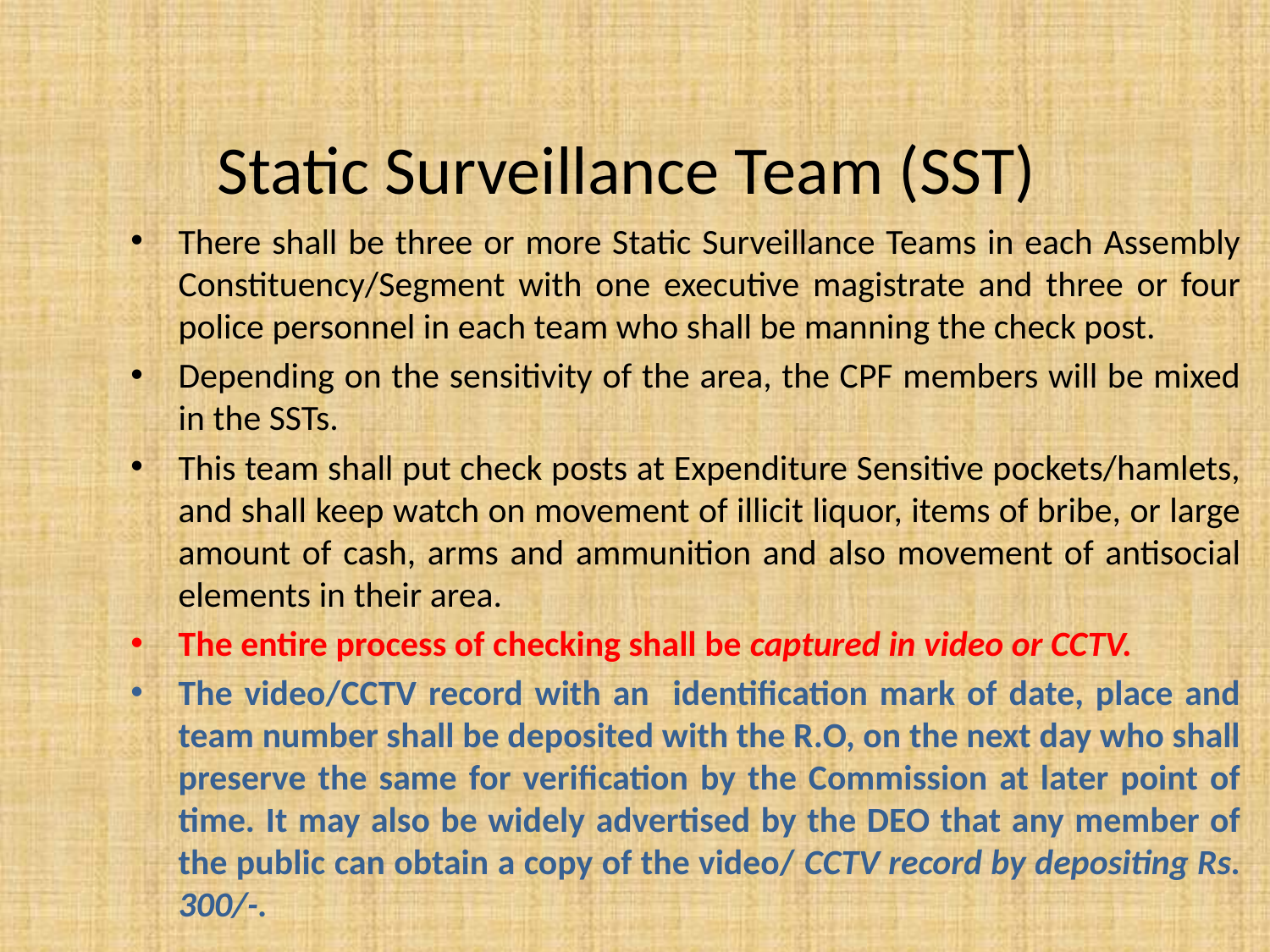

# Static Surveillance Team (SST)
There shall be three or more Static Surveillance Teams in each Assembly Constituency/Segment with one executive magistrate and three or four police personnel in each team who shall be manning the check post.
Depending on the sensitivity of the area, the CPF members will be mixed in the SSTs.
This team shall put check posts at Expenditure Sensitive pockets/hamlets, and shall keep watch on movement of illicit liquor, items of bribe, or large amount of cash, arms and ammunition and also movement of antisocial elements in their area.
The entire process of checking shall be captured in video or CCTV.
The video/CCTV record with an  identification mark of date, place and team number shall be deposited with the R.O, on the next day who shall preserve the same for verification by the Commission at later point of time. It may also be widely advertised by the DEO that any member of the public can obtain a copy of the video/ CCTV record by depositing Rs. 300/-.